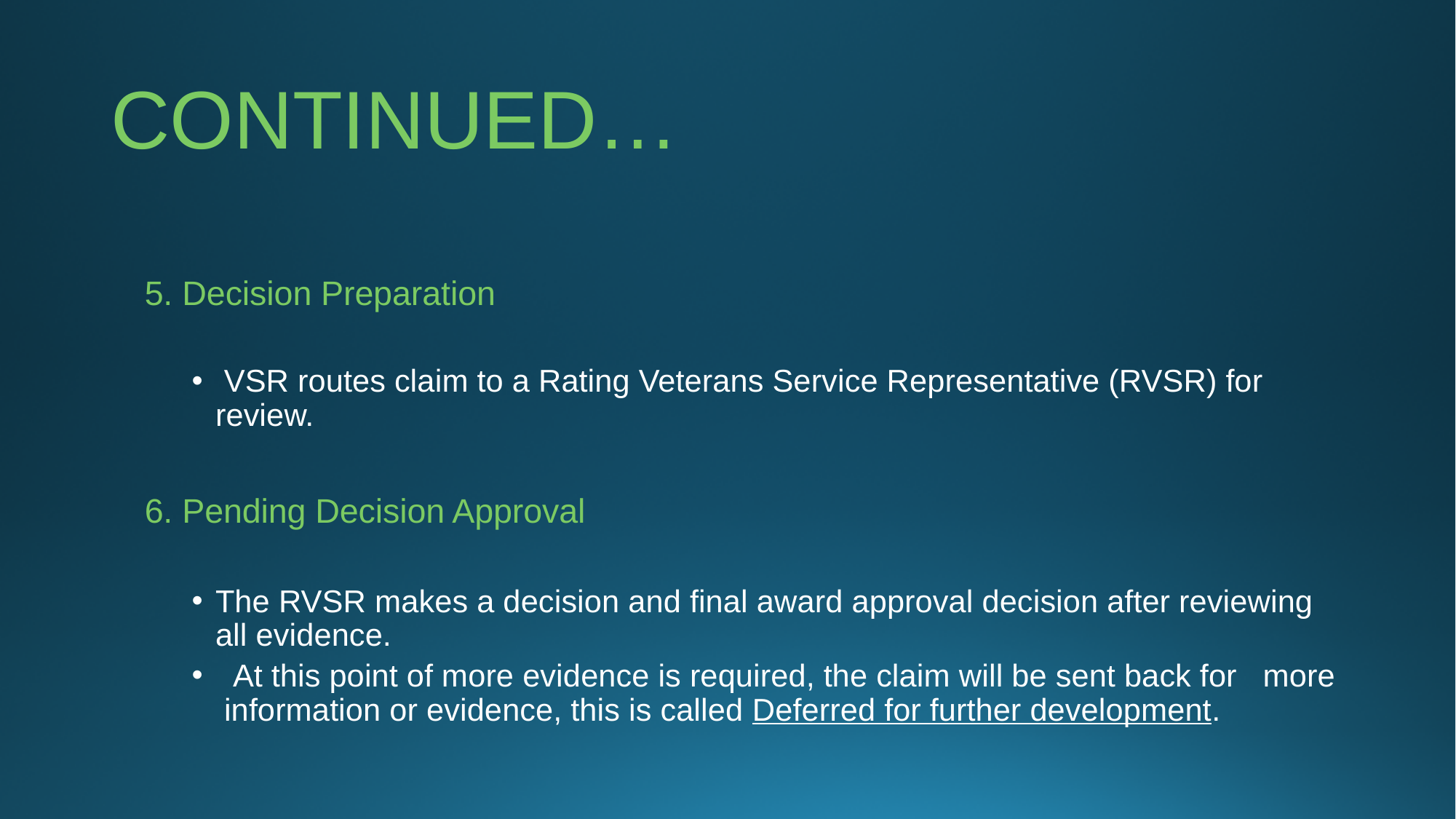

# CONTINUED…

5. Decision Preparation

 VSR routes claim to a Rating Veterans Service Representative (RVSR) for review.

6. Pending Decision Approval

The RVSR makes a decision and final award approval decision after reviewing all evidence.
  At this point of more evidence is required, the claim will be sent back for   more  information or evidence, this is called Deferred for further development.